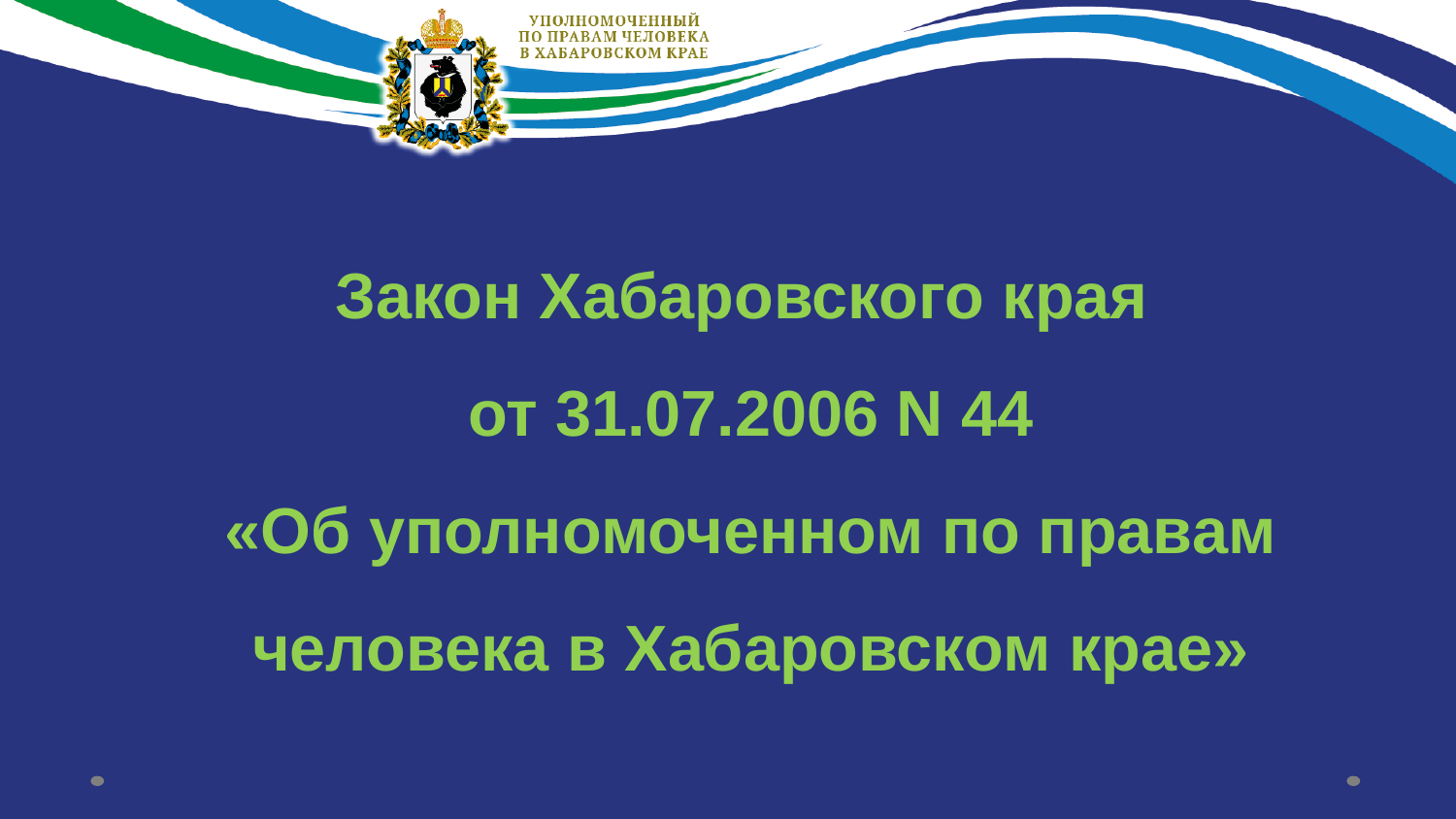

# Закон Хабаровского края от 31.07.2006 N 44 «Об уполномоченном по правам человека в Хабаровском крае»